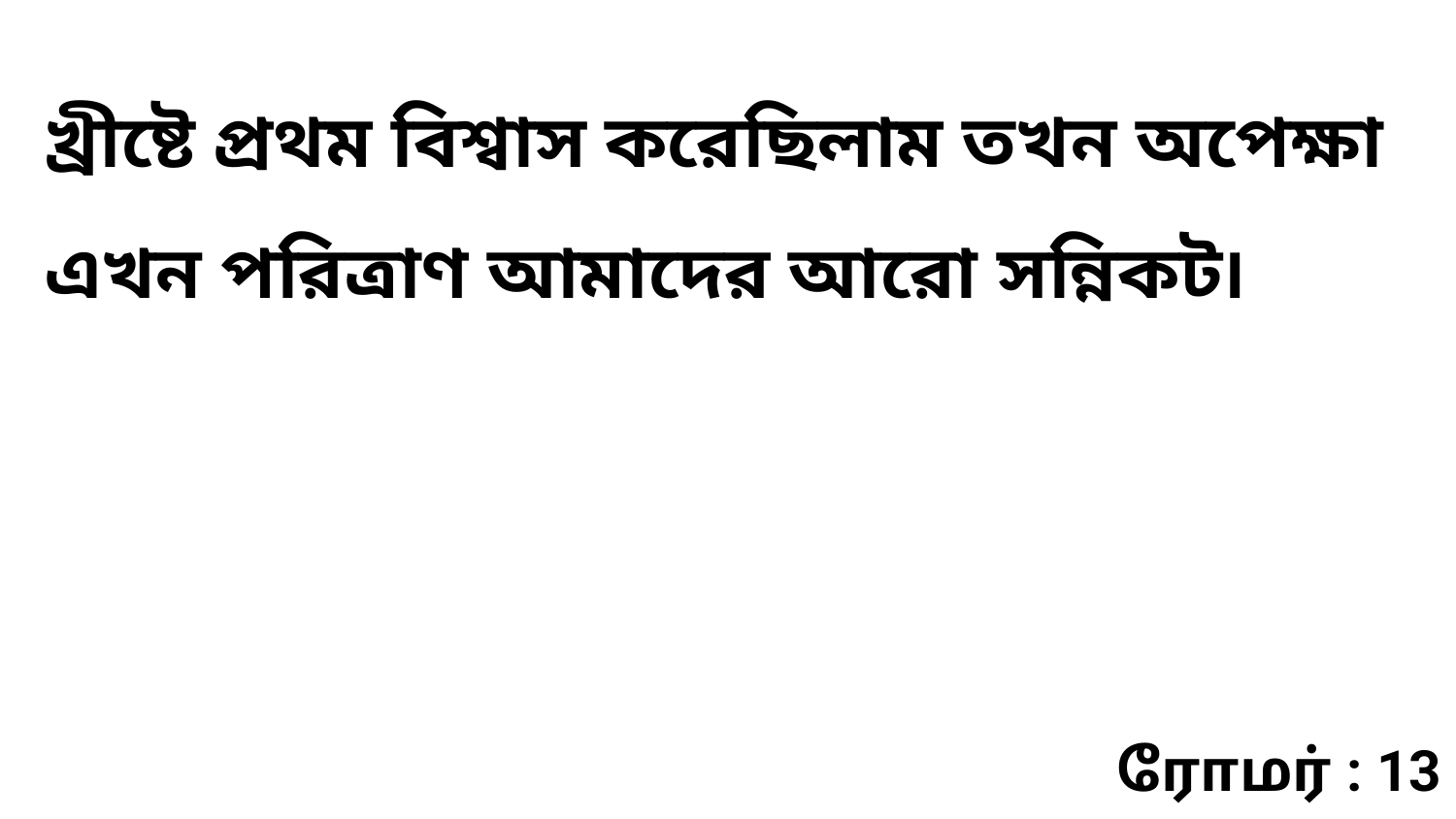

খ্রীষ্টে প্রথম বিশ্বাস করেছিলাম তখন অপেক্ষা এখন পরিত্রাণ আমাদের আরো সন্নিকট৷
ரோமர் : 13